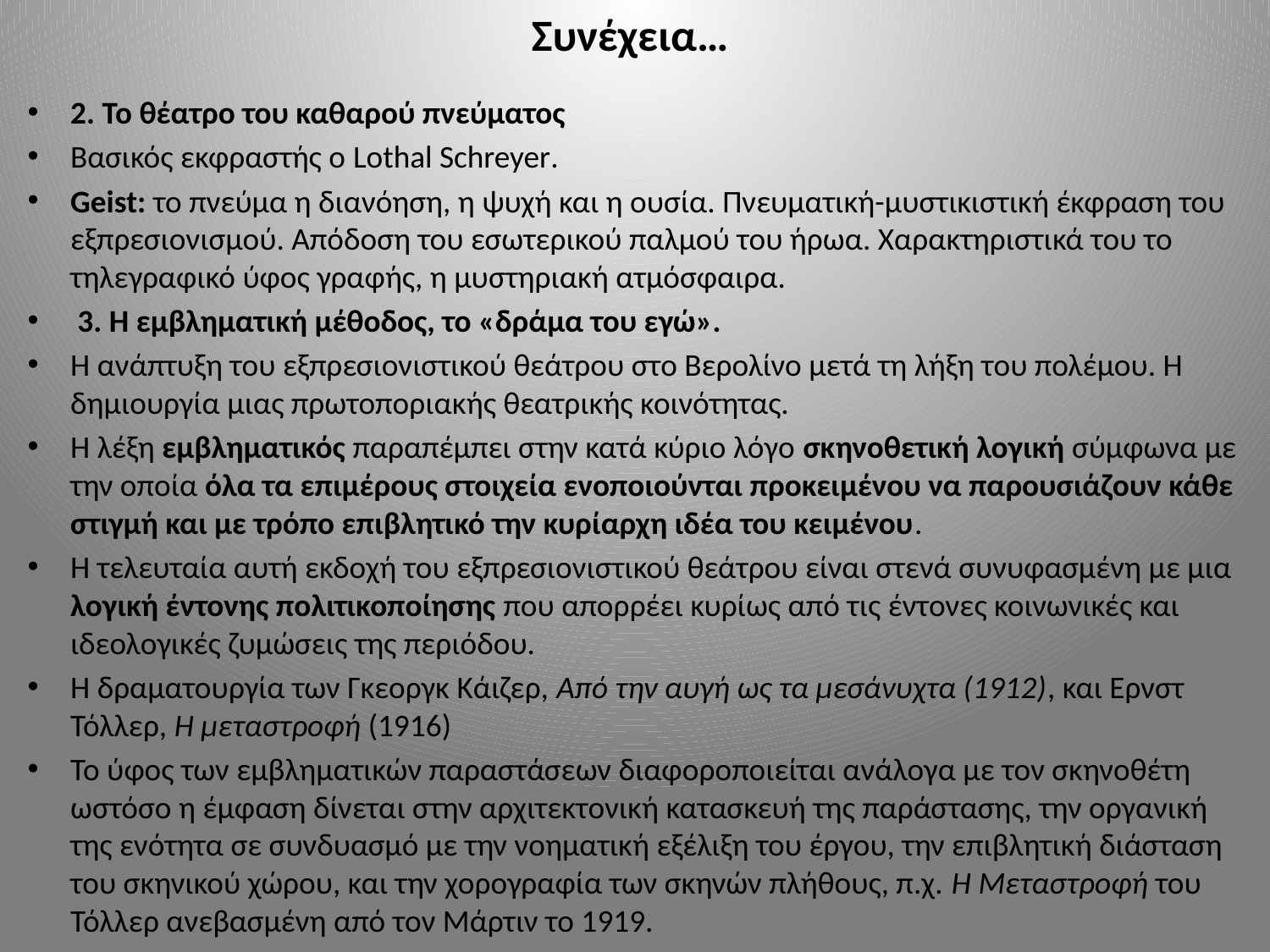

# Συνέχεια…
2. Το θέατρο του καθαρού πνεύματος
Βασικός εκφραστής ο Lothal Schreyer.
Geist: το πνεύμα η διανόηση, η ψυχή και η ουσία. Πνευματική-μυστικιστική έκφραση του εξπρεσιονισμού. Απόδοση του εσωτερικού παλμού του ήρωα. Χαρακτηριστικά του το τηλεγραφικό ύφος γραφής, η μυστηριακή ατμόσφαιρα.
 3. Η εμβληματική μέθοδος, το «δράμα του εγώ».
Η ανάπτυξη του εξπρεσιονιστικού θεάτρου στο Βερολίνο μετά τη λήξη του πολέμου. Η δημιουργία μιας πρωτοποριακής θεατρικής κοινότητας.
Η λέξη εμβληματικός παραπέμπει στην κατά κύριο λόγο σκηνοθετική λογική σύμφωνα με την οποία όλα τα επιμέρους στοιχεία ενοποιούνται προκειμένου να παρουσιάζουν κάθε στιγμή και με τρόπο επιβλητικό την κυρίαρχη ιδέα του κειμένου.
Η τελευταία αυτή εκδοχή του εξπρεσιονιστικού θεάτρου είναι στενά συνυφασμένη με μια λογική έντονης πολιτικοποίησης που απορρέει κυρίως από τις έντονες κοινωνικές και ιδεολογικές ζυμώσεις της περιόδου.
Η δραματουργία των Γκεοργκ Κάιζερ, Από την αυγή ως τα μεσάνυχτα (1912), και Ερνστ Τόλλερ, Η μεταστροφή (1916)
Το ύφος των εμβληματικών παραστάσεων διαφοροποιείται ανάλογα με τον σκηνοθέτη ωστόσο η έμφαση δίνεται στην αρχιτεκτονική κατασκευή της παράστασης, την οργανική της ενότητα σε συνδυασμό με την νοηματική εξέλιξη του έργου, την επιβλητική διάσταση του σκηνικού χώρου, και την χορογραφία των σκηνών πλήθους, π.χ. Η Μεταστροφή του Τόλλερ ανεβασμένη από τον Μάρτιν το 1919.